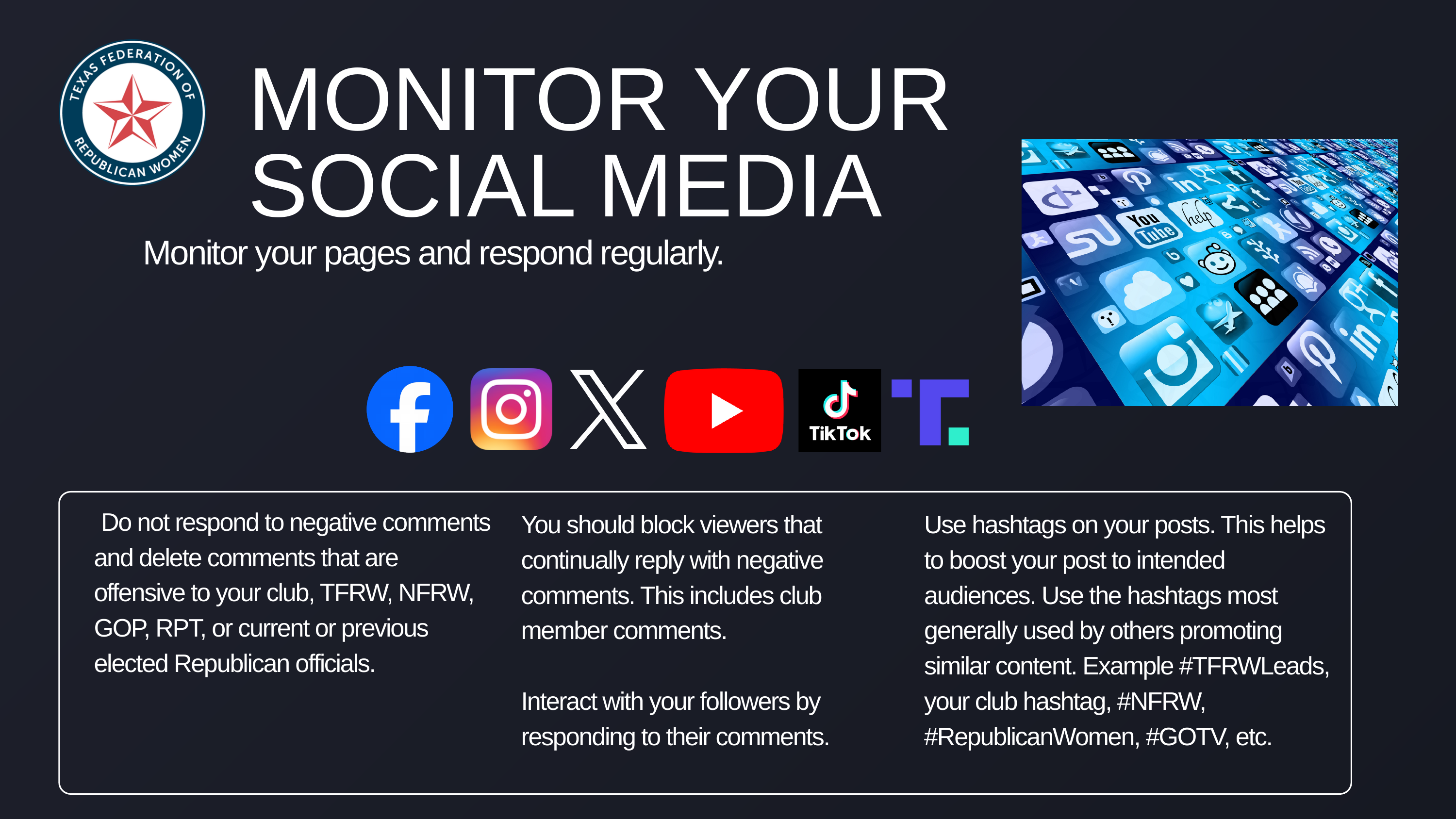

MONITOR YOUR SOCIAL MEDIA

Monitor your pages and respond regularly.

 Do not respond to negative comments and delete comments that are offensive to your club, TFRW, NFRW, GOP, RPT, or current or previous elected Republican officials.
You should block viewers that continually reply with negative comments. This includes club member comments.

Interact with your followers by responding to their comments.
Use hashtags on your posts. This helps to boost your post to intended audiences. Use the hashtags most generally used by others promoting similar content. Example #TFRWLeads, your club hashtag, #NFRW,
#RepublicanWomen, #GOTV, etc.